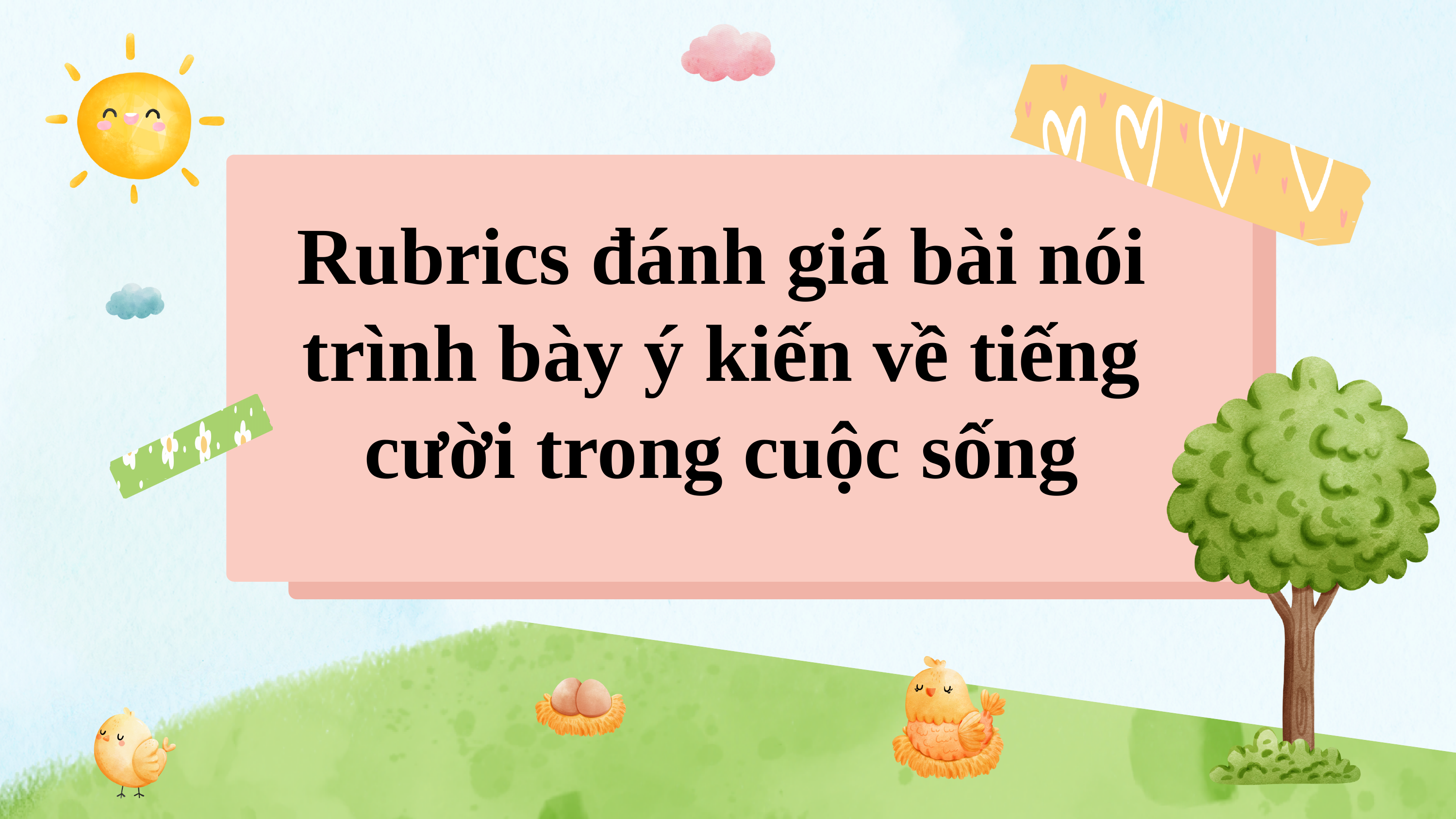

Rubrics đánh giá bài nói trình bày ý kiến về tiếng cười trong cuộc sống